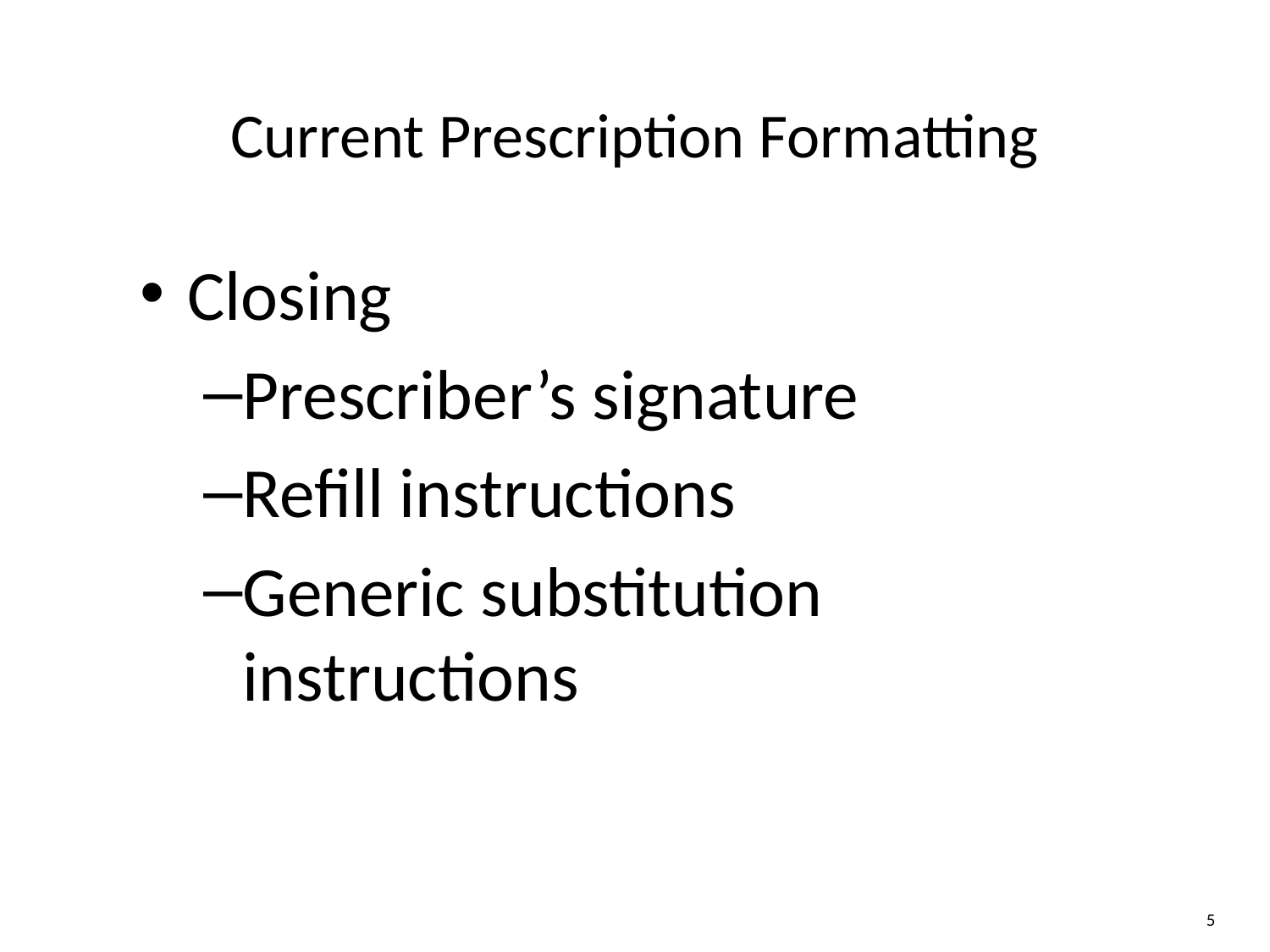

# Current Prescription Formatting
Closing
Prescriber’s signature
Refill instructions
Generic substitution instructions
5